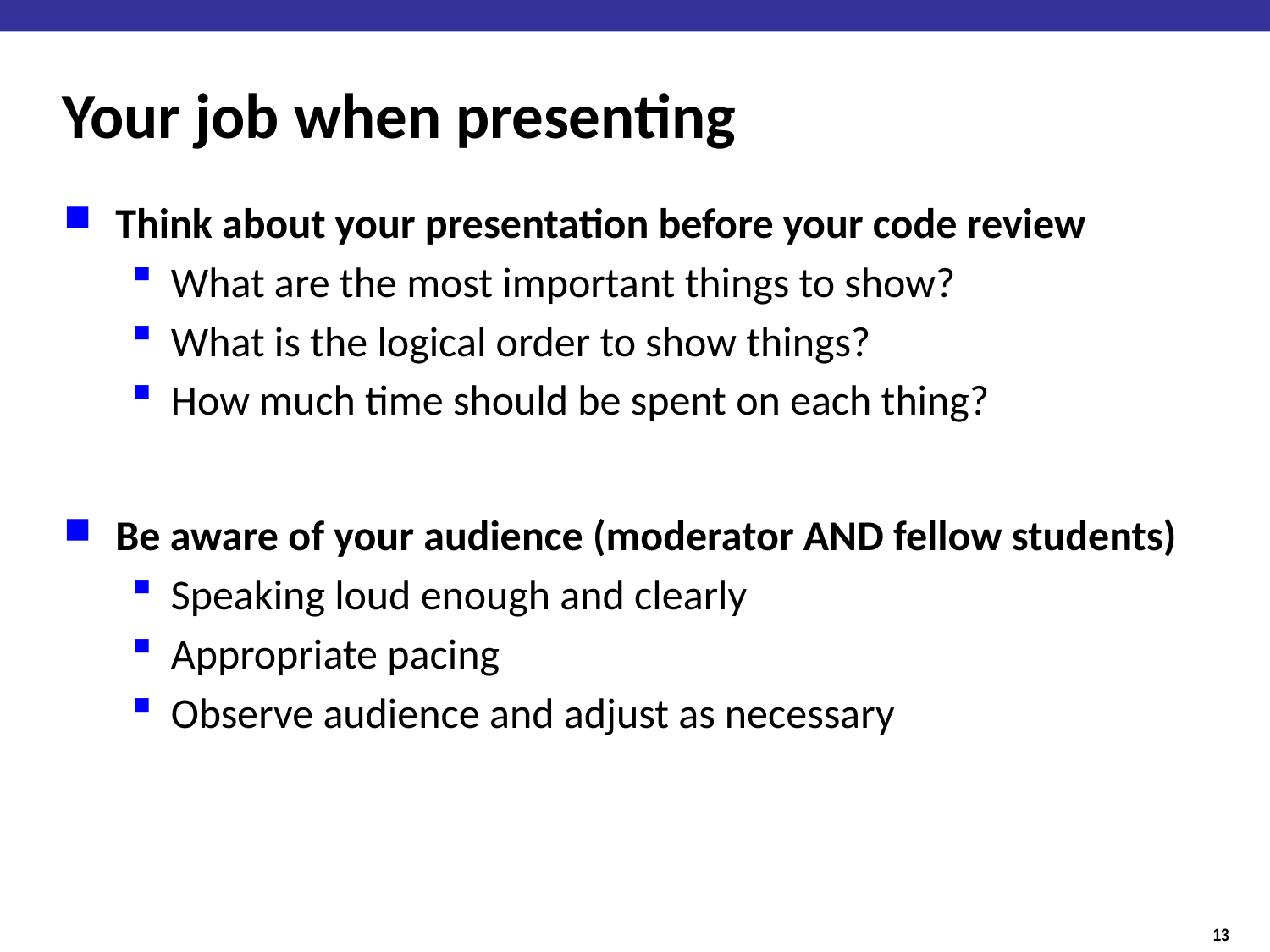

# Your job when presenting
Think about your presentation before your code review
What are the most important things to show?
What is the logical order to show things?
How much time should be spent on each thing?

Be aware of your audience (moderator AND fellow students)
Speaking loud enough and clearly
Appropriate pacing
Observe audience and adjust as necessary